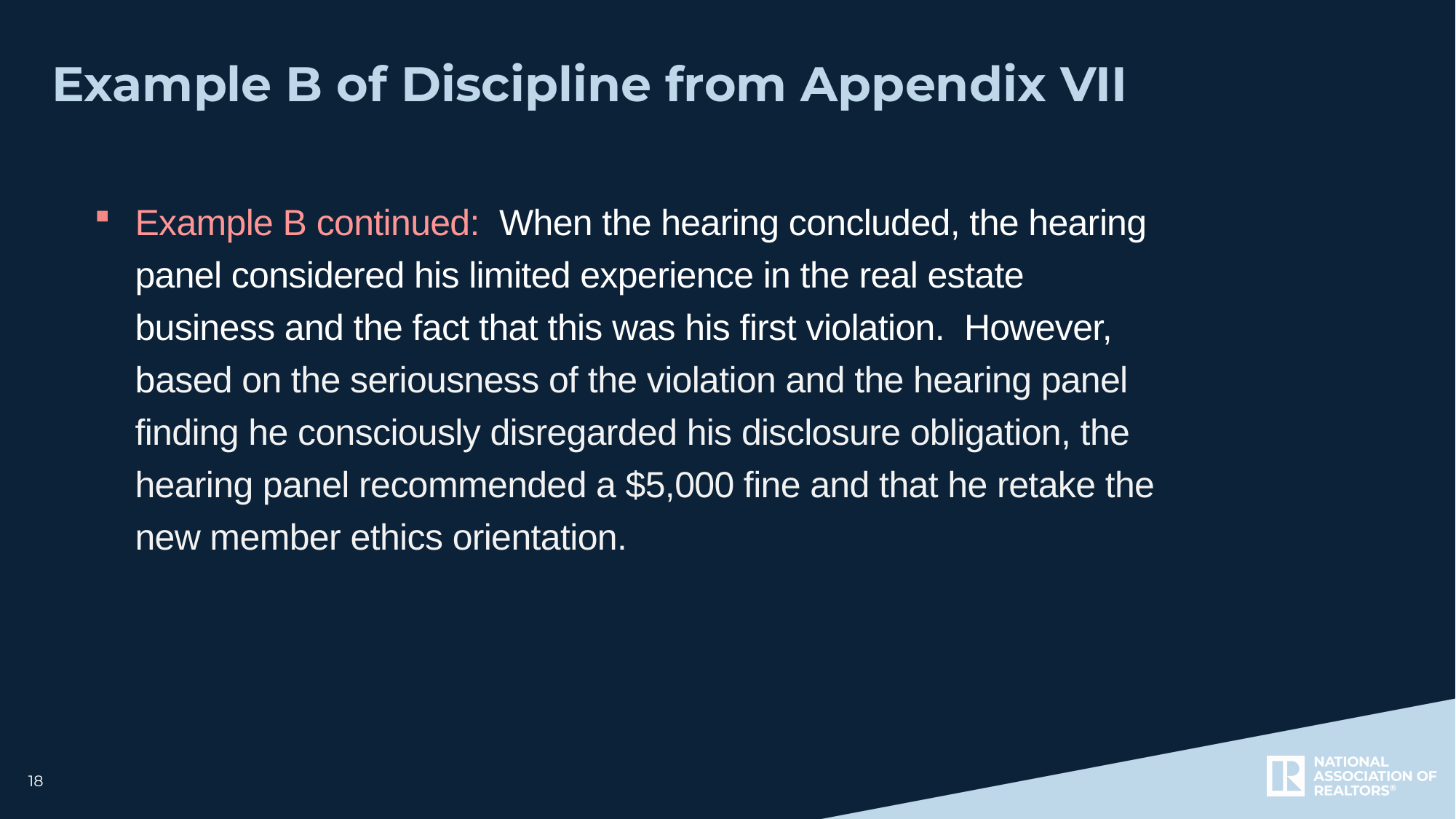

Example B of Discipline from Appendix VII
Example B continued:  When the hearing concluded, the hearing panel considered his limited experience in the real estate business and the fact that this was his first violation.  However, based on the seriousness of the violation and the hearing panel finding he consciously disregarded his disclosure obligation, the hearing panel recommended a $5,000 fine and that he retake the new member ethics orientation.
18